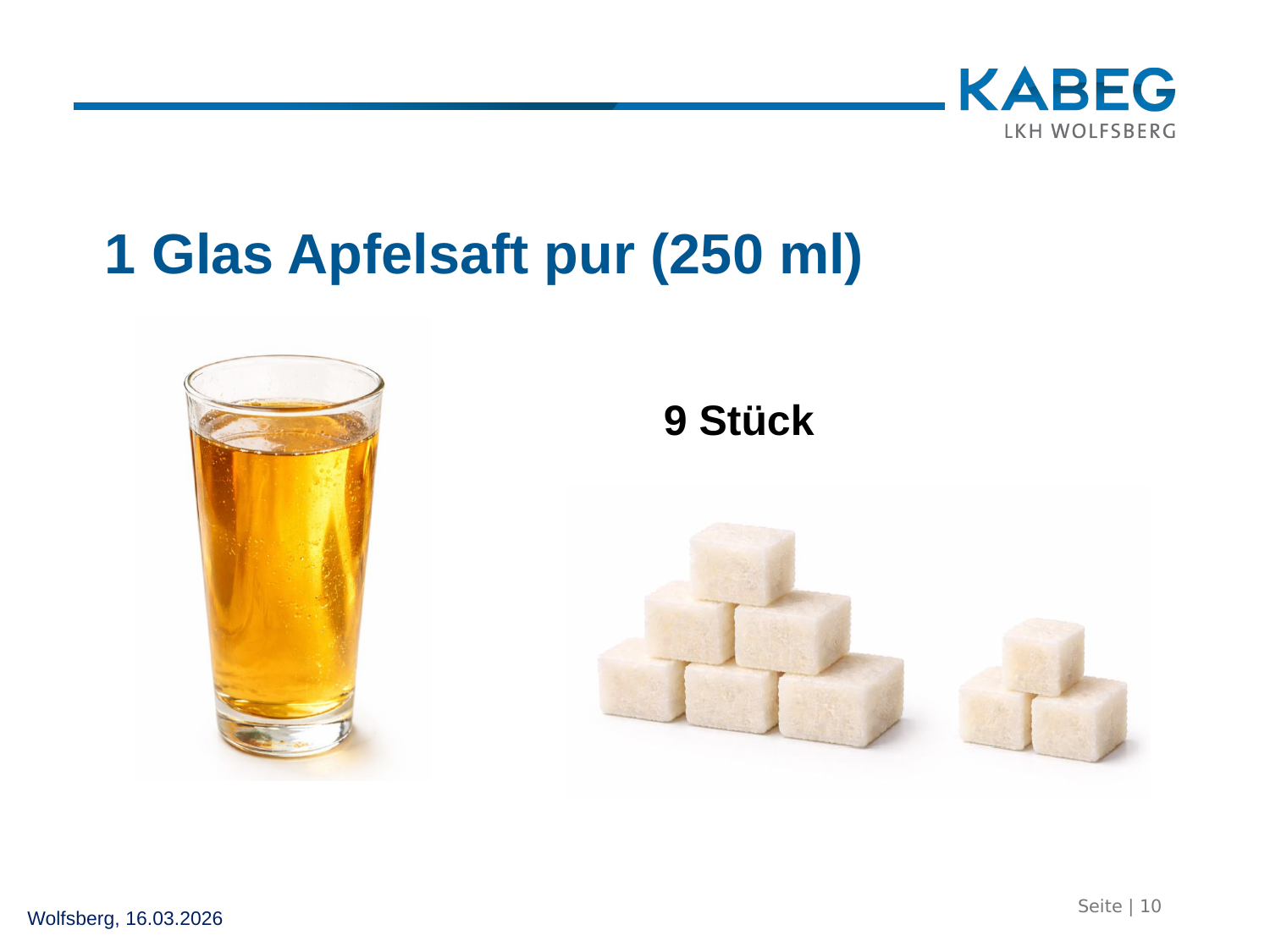

1 Glas Apfelsaft pur (250 ml)

9 Stück

Seite | 10
Wolfsberg, 16.03.2026